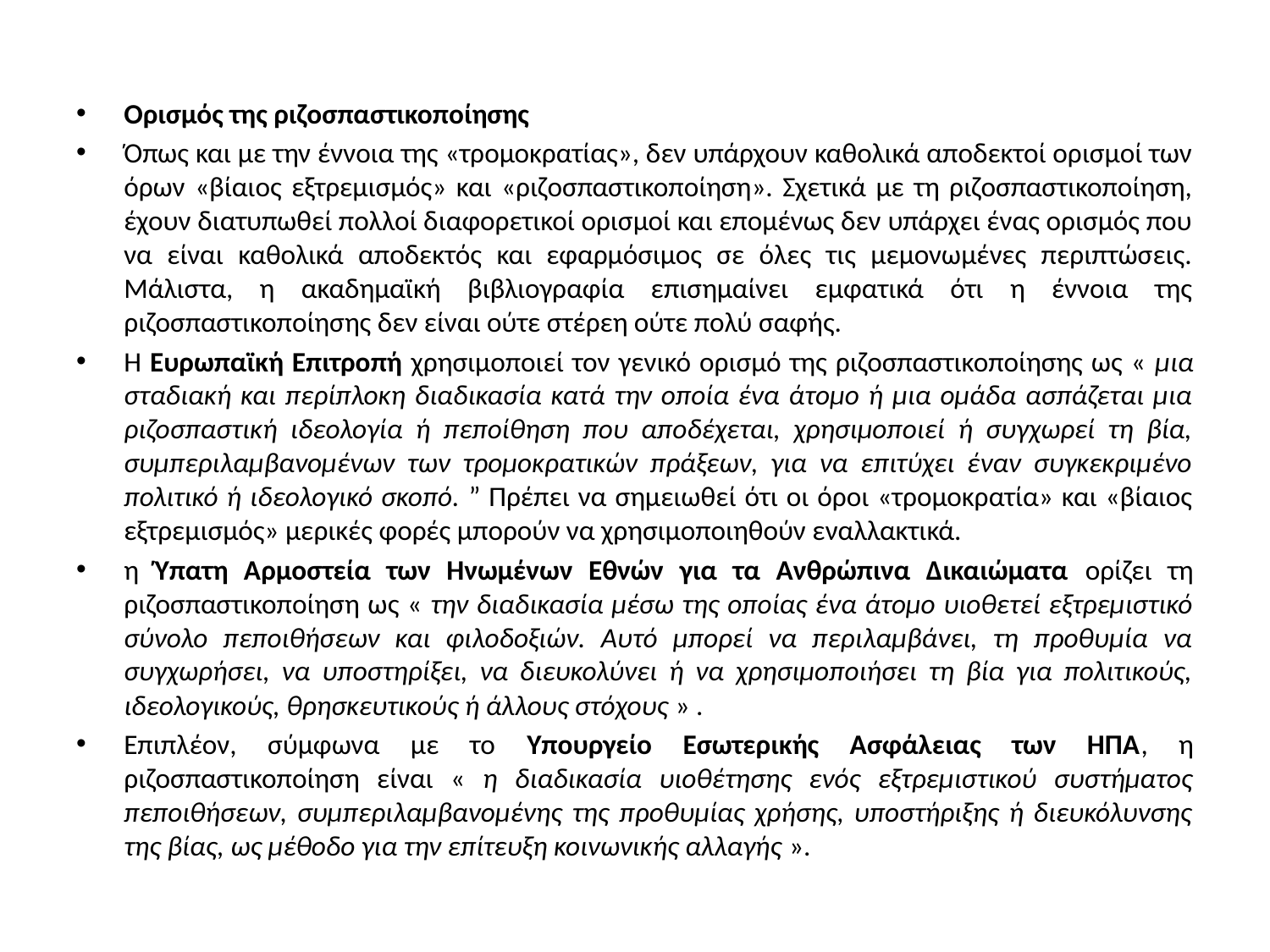

Ορισμός της ριζοσπαστικοποίησης
Όπως και με την έννοια της «τρομοκρατίας», δεν υπάρχουν καθολικά αποδεκτοί ορισμοί των όρων «βίαιος εξτρεμισμός» και «ριζοσπαστικοποίηση». Σχετικά με τη ριζοσπαστικοποίηση, έχουν διατυπωθεί πολλοί διαφορετικοί ορισμοί και επομένως δεν υπάρχει ένας ορισμός που να είναι καθολικά αποδεκτός και εφαρμόσιμος σε όλες τις μεμονωμένες περιπτώσεις. Μάλιστα, η ακαδημαϊκή βιβλιογραφία επισημαίνει εμφατικά ότι η έννοια της ριζοσπαστικοποίησης δεν είναι ούτε στέρεη ούτε πολύ σαφής.
Η Ευρωπαϊκή Επιτροπή χρησιμοποιεί τον γενικό ορισμό της ριζοσπαστικοποίησης ως « μια σταδιακή και περίπλοκη διαδικασία κατά την οποία ένα άτομο ή μια ομάδα ασπάζεται μια ριζοσπαστική ιδεολογία ή πεποίθηση που αποδέχεται, χρησιμοποιεί ή συγχωρεί τη βία, συμπεριλαμβανομένων των τρομοκρατικών πράξεων, για να επιτύχει έναν συγκεκριμένο πολιτικό ή ιδεολογικό σκοπό. ” Πρέπει να σημειωθεί ότι οι όροι «τρομοκρατία» και «βίαιος εξτρεμισμός» μερικές φορές μπορούν να χρησιμοποιηθούν εναλλακτικά.
η Ύπατη Αρμοστεία των Ηνωμένων Εθνών για τα Ανθρώπινα Δικαιώματα ορίζει τη ριζοσπαστικοποίηση ως « την διαδικασία μέσω της οποίας ένα άτομο υιοθετεί εξτρεμιστικό σύνολο πεποιθήσεων και φιλοδοξιών. Αυτό μπορεί να περιλαμβάνει, τη προθυμία να συγχωρήσει, να υποστηρίξει, να διευκολύνει ή να χρησιμοποιήσει τη βία για πολιτικούς, ιδεολογικούς, θρησκευτικούς ή άλλους στόχους » .
Επιπλέον, σύμφωνα με το Υπουργείο Εσωτερικής Ασφάλειας των ΗΠΑ, η ριζοσπαστικοποίηση είναι « η διαδικασία υιοθέτησης ενός εξτρεμιστικού συστήματος πεποιθήσεων, συμπεριλαμβανομένης της προθυμίας χρήσης, υποστήριξης ή διευκόλυνσης της βίας, ως μέθοδο για την επίτευξη κοινωνικής αλλαγής ».